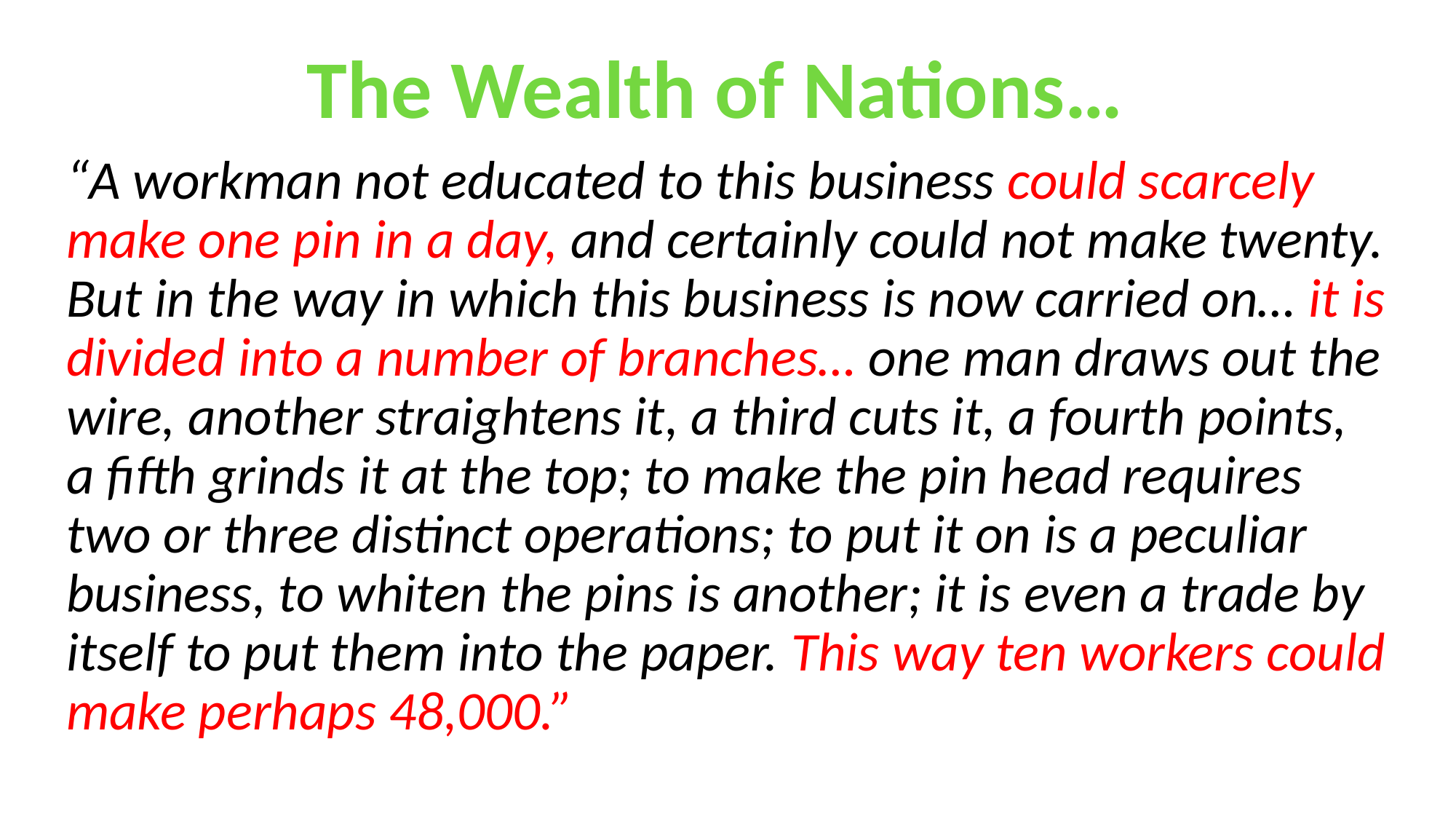

The Wealth of Nations…
“A workman not educated to this business could scarcely make one pin in a day, and certainly could not make twenty. But in the way in which this business is now carried on… it is divided into a number of branches… one man draws out the wire, another straightens it, a third cuts it, a fourth points, a fifth grinds it at the top; to make the pin head requires two or three distinct operations; to put it on is a peculiar business, to whiten the pins is another; it is even a trade by itself to put them into the paper. This way ten workers could make perhaps 48,000.”